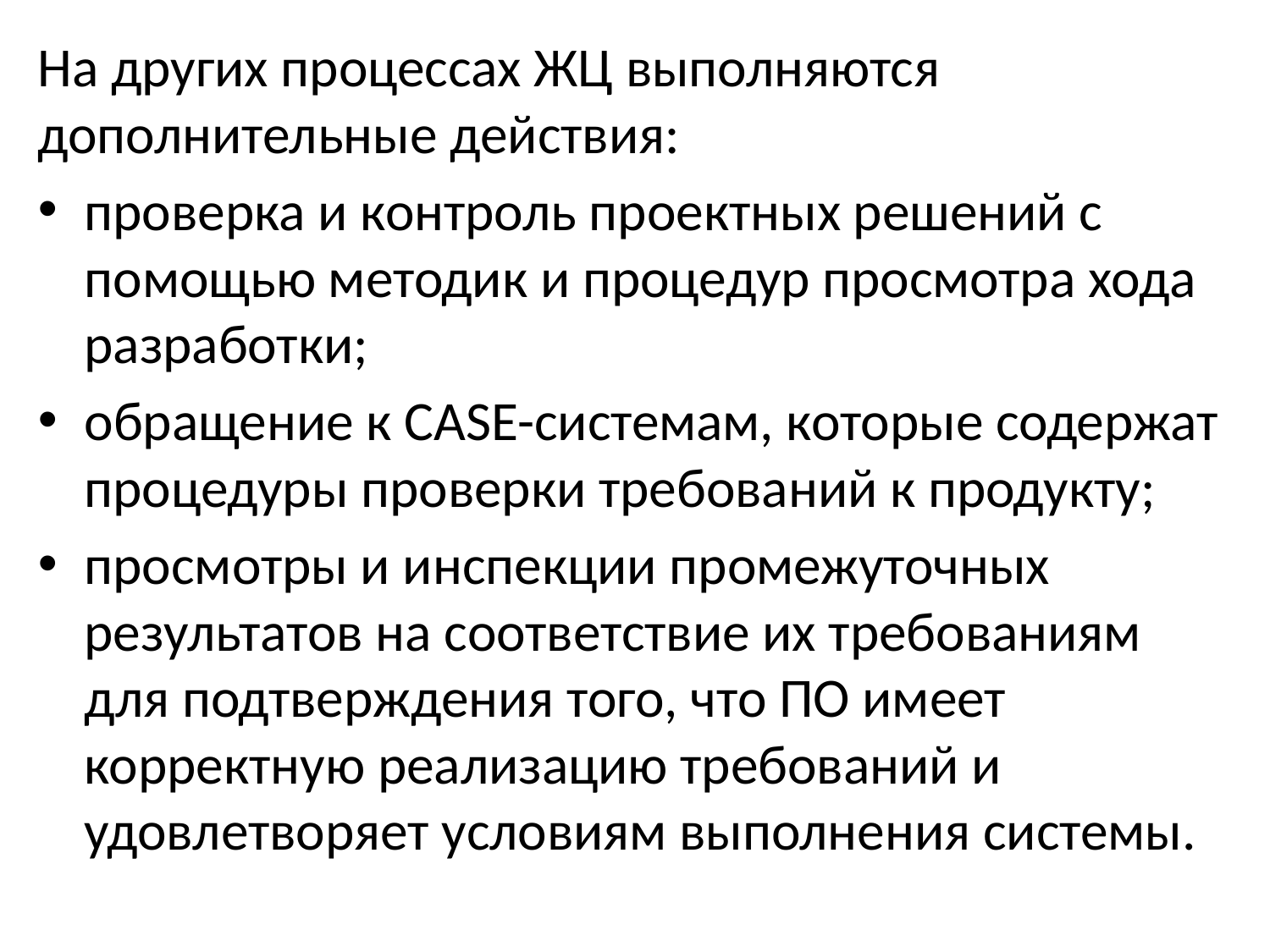

На других процессах ЖЦ выполняются дополнительные действия:
проверка и контроль проектных решений с помощью методик и процедур просмотра хода разработки;
обращение к CASE-системам, которые содержат процедуры проверки требований к продукту;
просмотры и инспекции промежуточных результатов на соответствие их требованиям для подтверждения того, что ПО имеет корректную реализацию требований и удовлетворяет условиям выполнения системы.